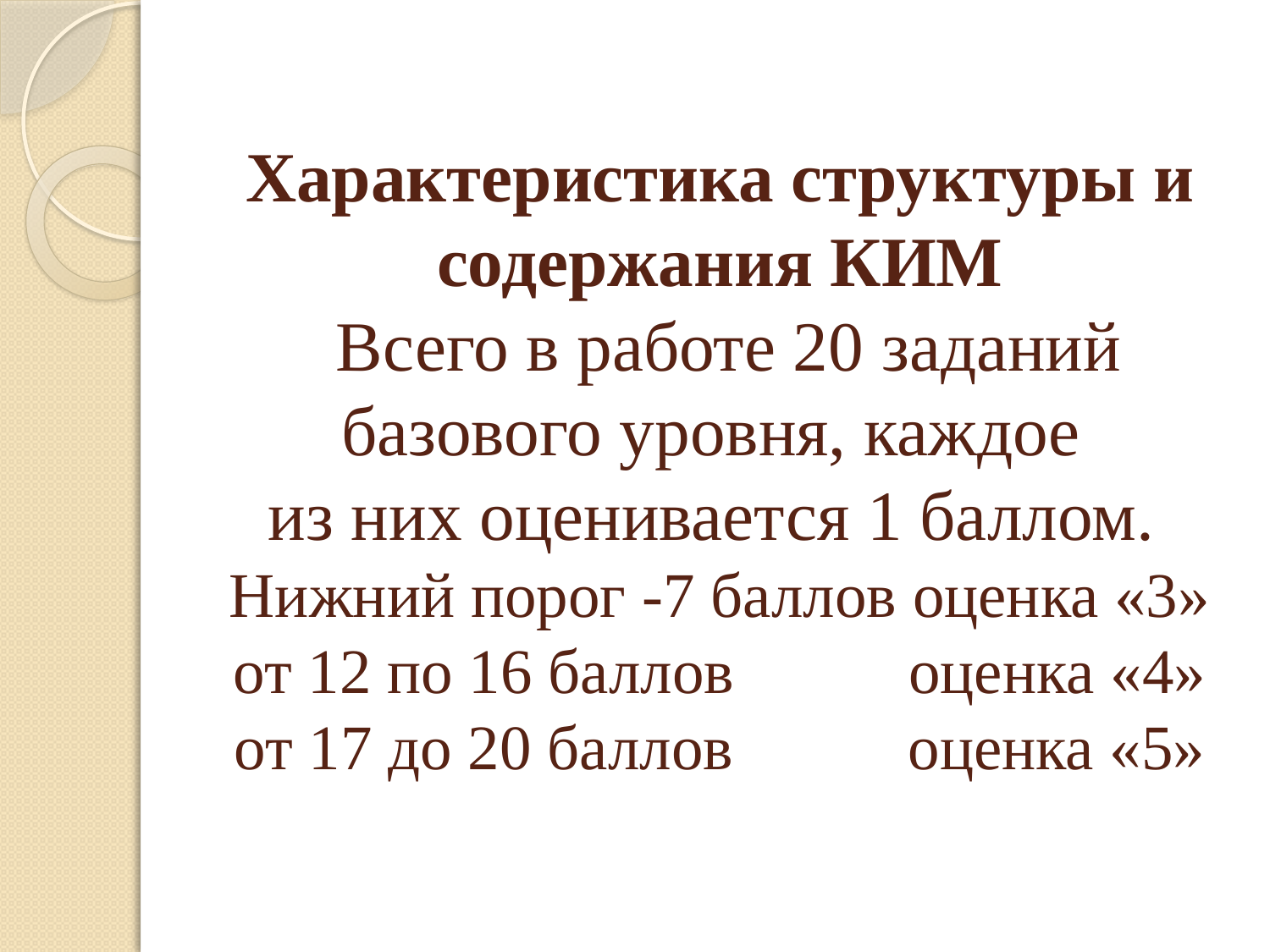

# Характеристика структуры и содержания КИМ Всего в работе 20 заданий базового уровня, каждое из них оценивается 1 баллом. Нижний порог -7 баллов оценка «3» от 12 по 16 баллов           оценка «4» от 17 до 20 баллов           оценка «5»